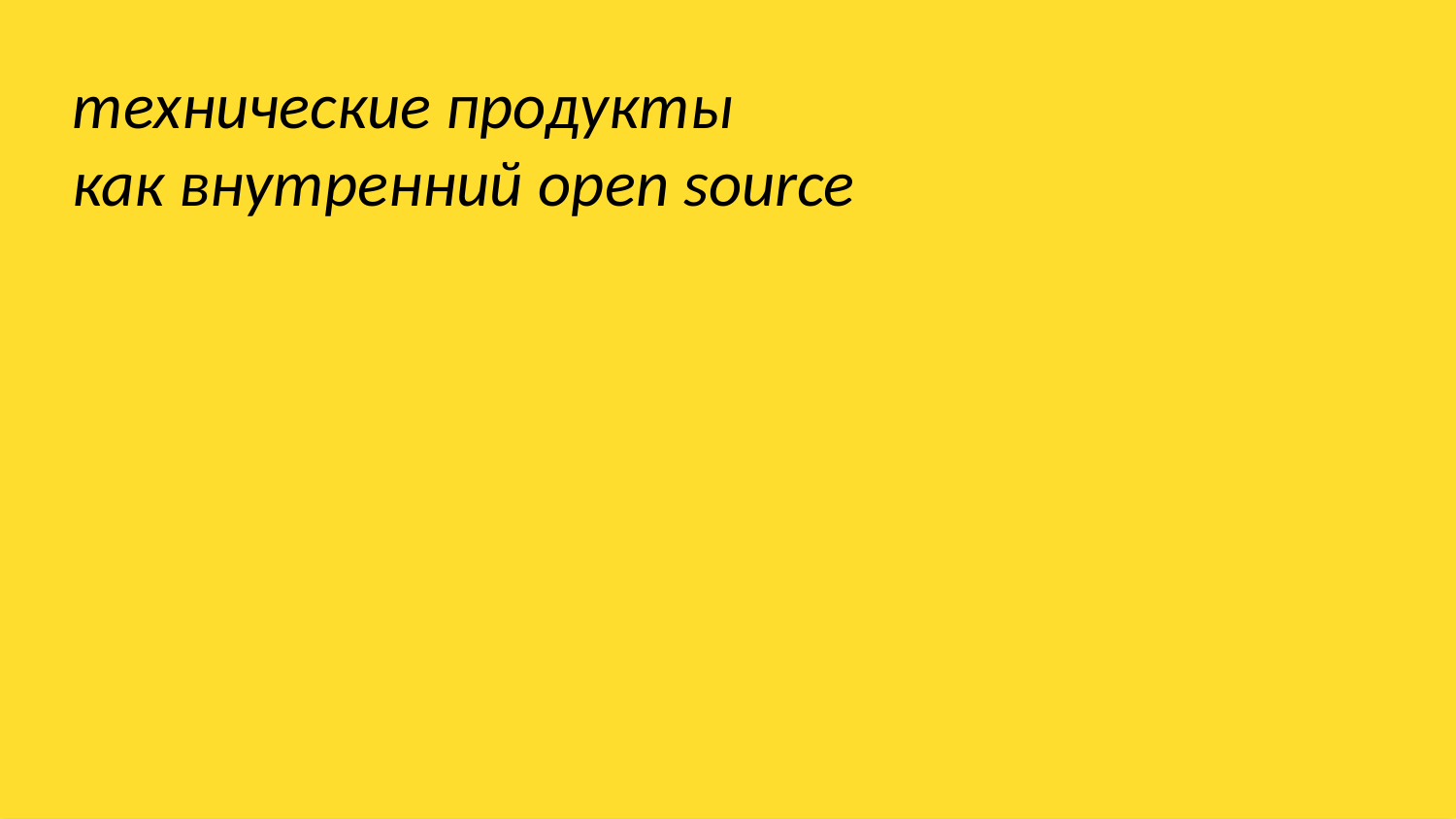

технические продукты
как внутренний open source
52